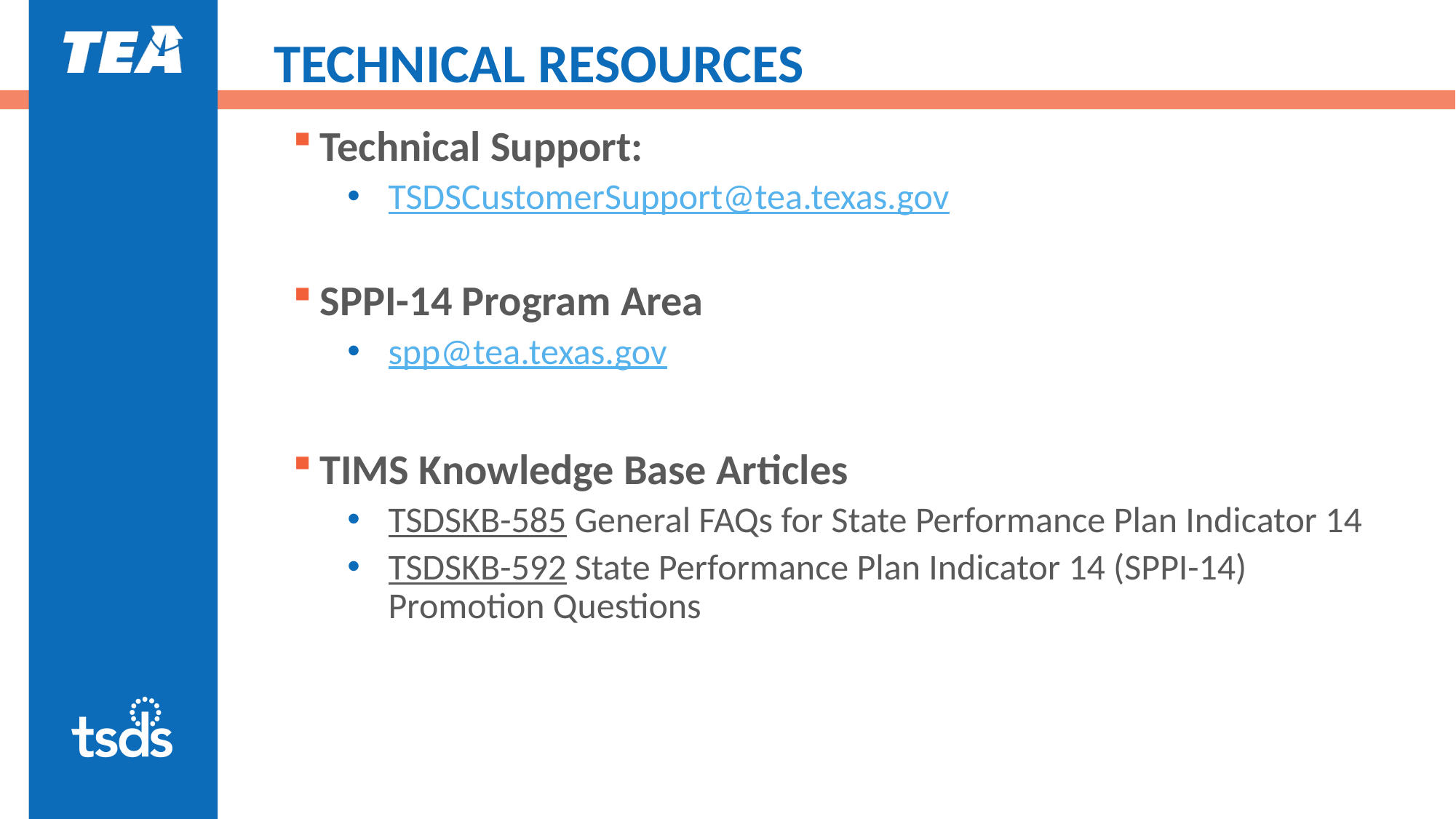

# TECHNICAL RESOURCES
Technical Support:
TSDSCustomerSupport@tea.texas.gov

SPPI-14 Program Area
spp@tea.texas.gov

TIMS Knowledge Base Articles
TSDSKB-585 General FAQs for State Performance Plan Indicator 14
TSDSKB-592 State Performance Plan Indicator 14 (SPPI-14) Promotion Questions